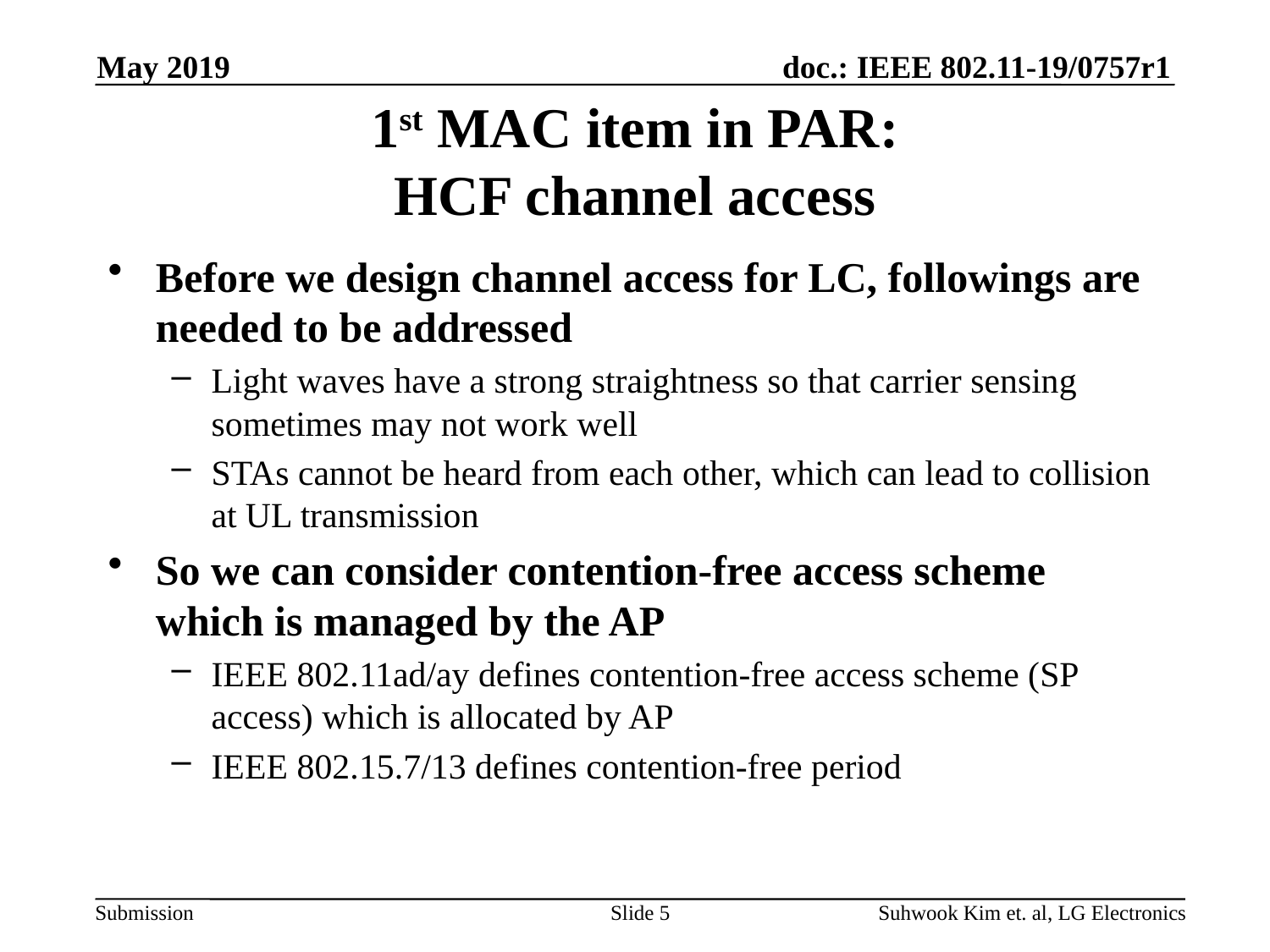

May 2019
# 1st MAC item in PAR: HCF channel access
Before we design channel access for LC, followings are needed to be addressed
Light waves have a strong straightness so that carrier sensing sometimes may not work well
STAs cannot be heard from each other, which can lead to collision at UL transmission
So we can consider contention-free access scheme which is managed by the AP
IEEE 802.11ad/ay defines contention-free access scheme (SP access) which is allocated by AP
IEEE 802.15.7/13 defines contention-free period
Slide 5
Suhwook Kim et. al, LG Electronics